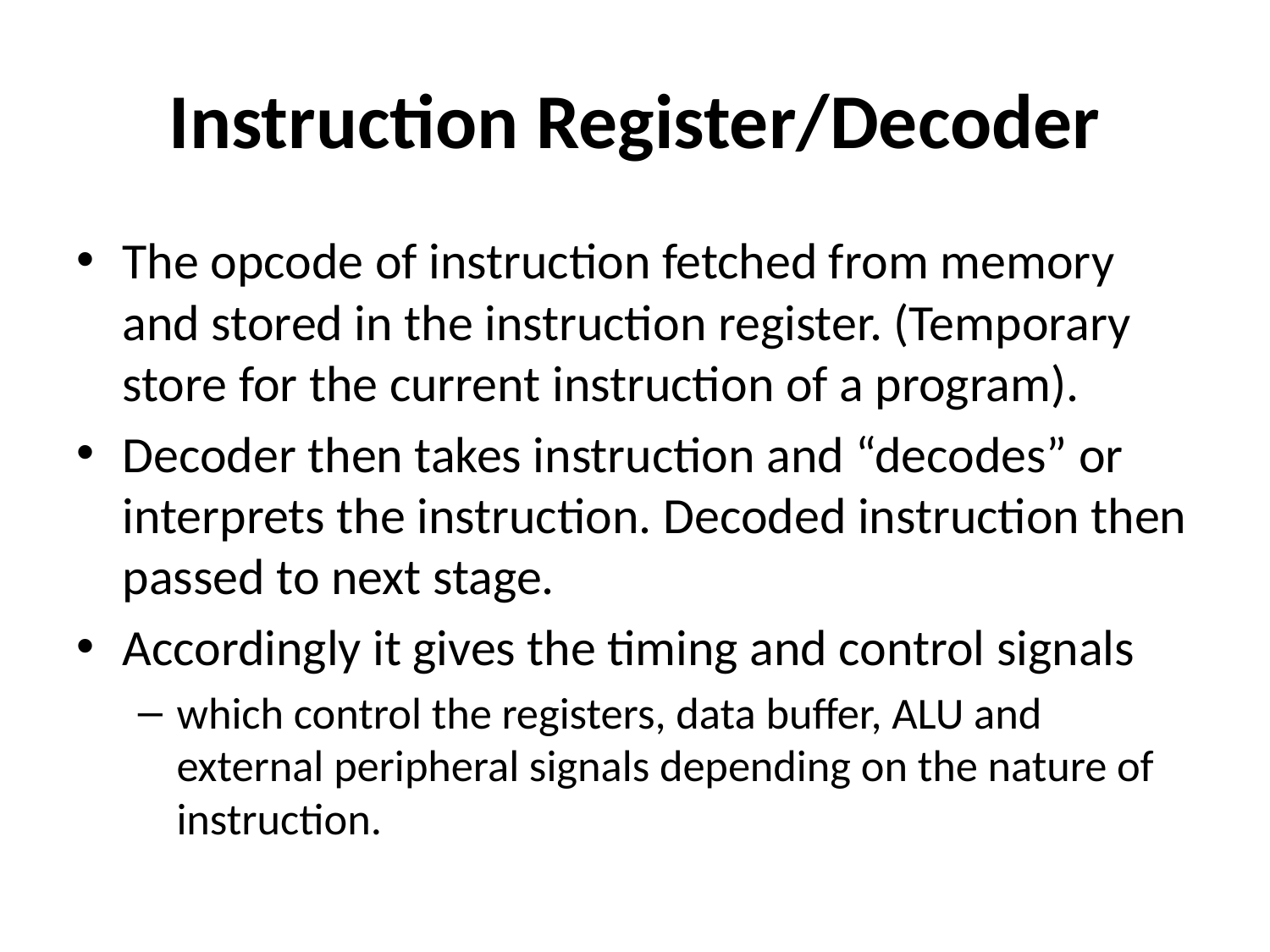

# Instruction Register/Decoder
The opcode of instruction fetched from memory and stored in the instruction register. (Temporary store for the current instruction of a program).
Decoder then takes instruction and “decodes” or interprets the instruction. Decoded instruction then passed to next stage.
Accordingly it gives the timing and control signals
which control the registers, data buffer, ALU and external peripheral signals depending on the nature of instruction.